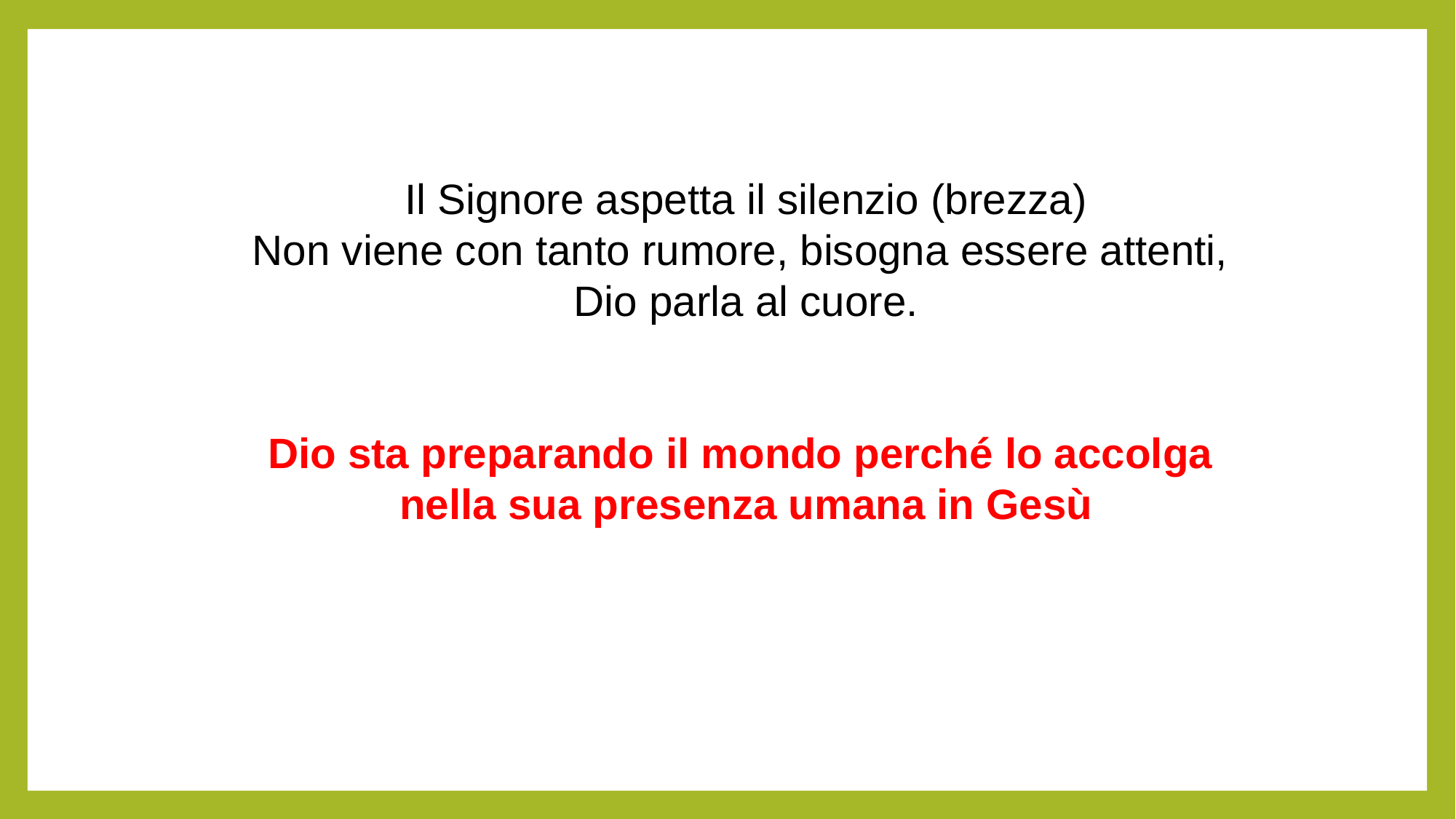

Il Signore aspetta il silenzio (brezza)
Non viene con tanto rumore, bisogna essere attenti,
Dio parla al cuore.

Dio sta preparando il mondo perché lo accolga
nella sua presenza umana in Gesù